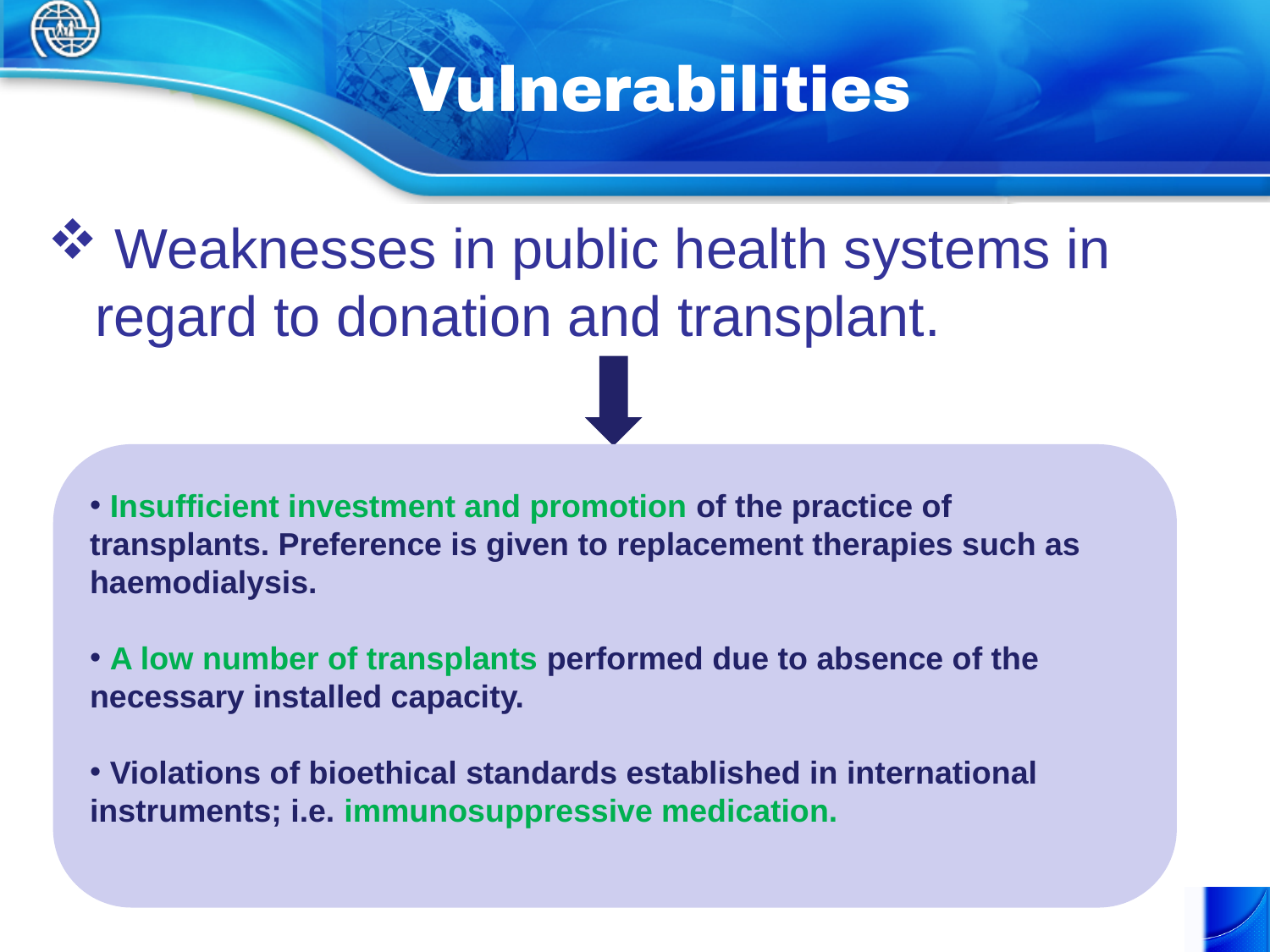

# Vulnerabilities
 Weaknesses in public health systems in regard to donation and transplant.

 Insufficient investment and promotion of the practice of transplants. Preference is given to replacement therapies such as haemodialysis.

 A low number of transplants performed due to absence of the necessary installed capacity.

 Violations of bioethical standards established in international instruments; i.e. immunosuppressive medication.